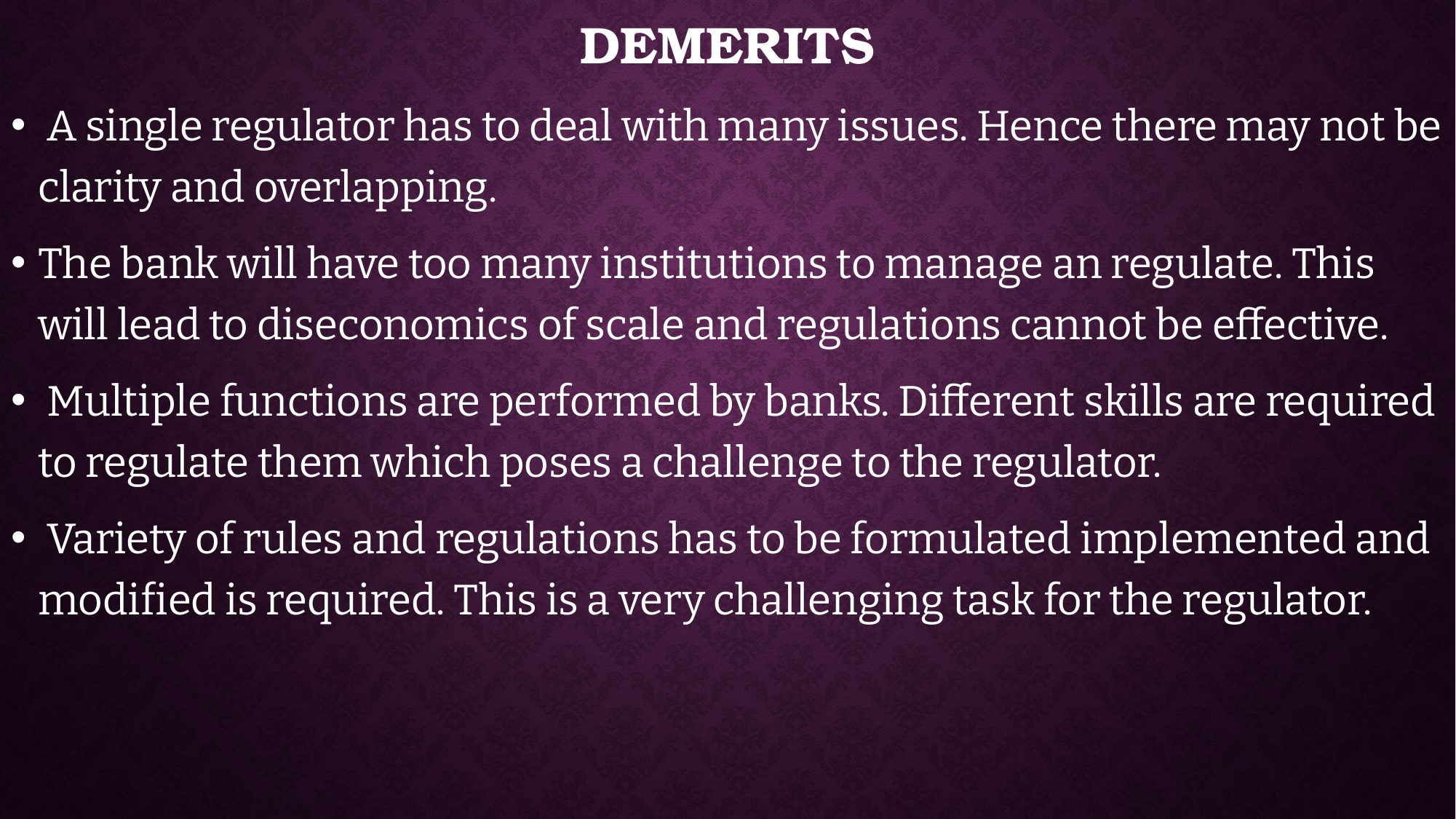

# demerits
 A single regulator has to deal with many issues. Hence there may not be clarity and overlapping.
The bank will have too many institutions to manage an regulate. This will lead to diseconomics of scale and regulations cannot be effective.
 Multiple functions are performed by banks. Different skills are required to regulate them which poses a challenge to the regulator.
 Variety of rules and regulations has to be formulated implemented and modified is required. This is a very challenging task for the regulator.